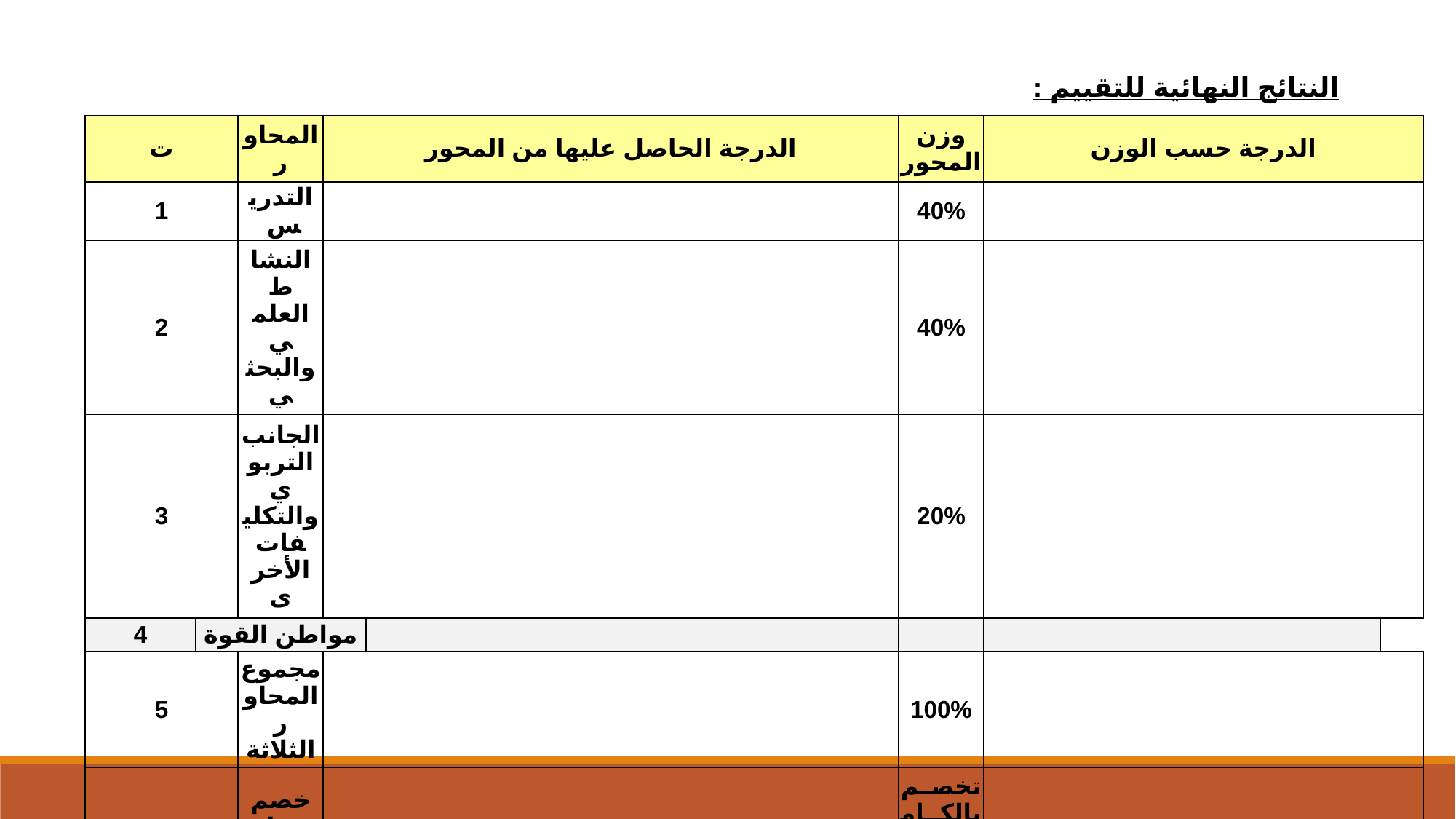

النتائج النهائية للتقييم :
|  | ت |  | المحاور |  | الدرجة الحاصل عليها من المحور |  | وزن المحور |  | الدرجة حسب الوزن |  |
| --- | --- | --- | --- | --- | --- | --- | --- | --- | --- | --- |
|  | 1 |  | التدريس |  |  |  | 40% |  |  |  |
|  | 2 |  | النشاط العلمي والبحثي |  |  |  | 40% |  |  |  |
|  | 3 |  | الجانب التربوي والتكليفات الأخرى |  |  |  | 20% |  |  |  |
|  | 4 | مواطن القوة |  |  |  |  |  |  |  |  |
|  | 5 |  | مجموع المحاور الثلاثة |  |  |  | 100% |  |  |  |
|  | 6 |  | خصم درجات العقوبات |  |  |  | تخصم بالكامل بدون وزن |  |  |  |
| مجموع الدرجات النهائية للتقييم |  |  |  | مجموع الدرجة كتابة |  |  |  | مجموع الدرجة رقما |  |  |
|  |  |  |  |  |  |  |  |  |  |  |